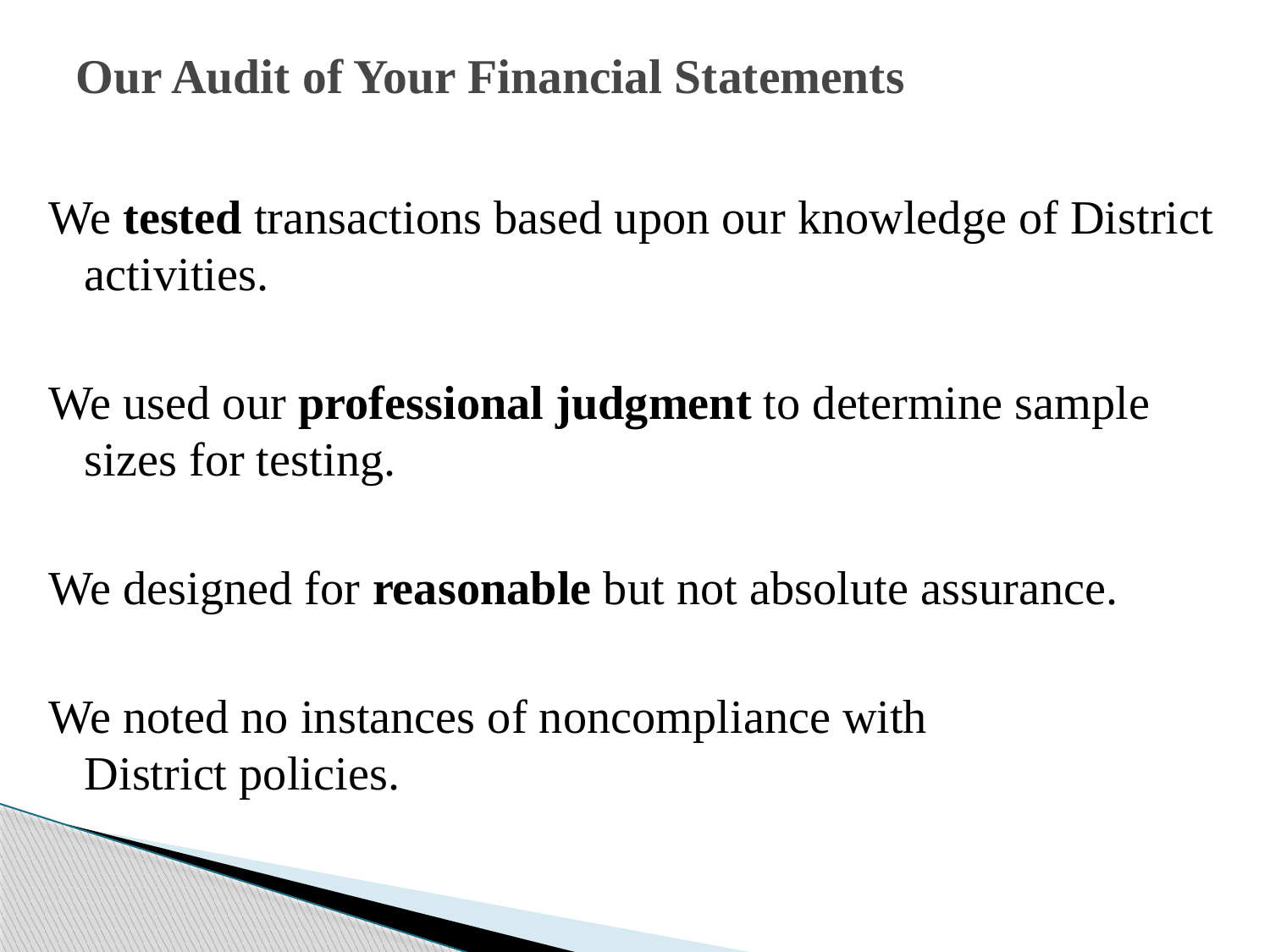

# Our Audit of Your Financial Statements
We tested transactions based upon our knowledge of District activities.

We used our professional judgment to determine sample sizes for testing.

We designed for reasonable but not absolute assurance.

We noted no instances of noncompliance with 			District policies.